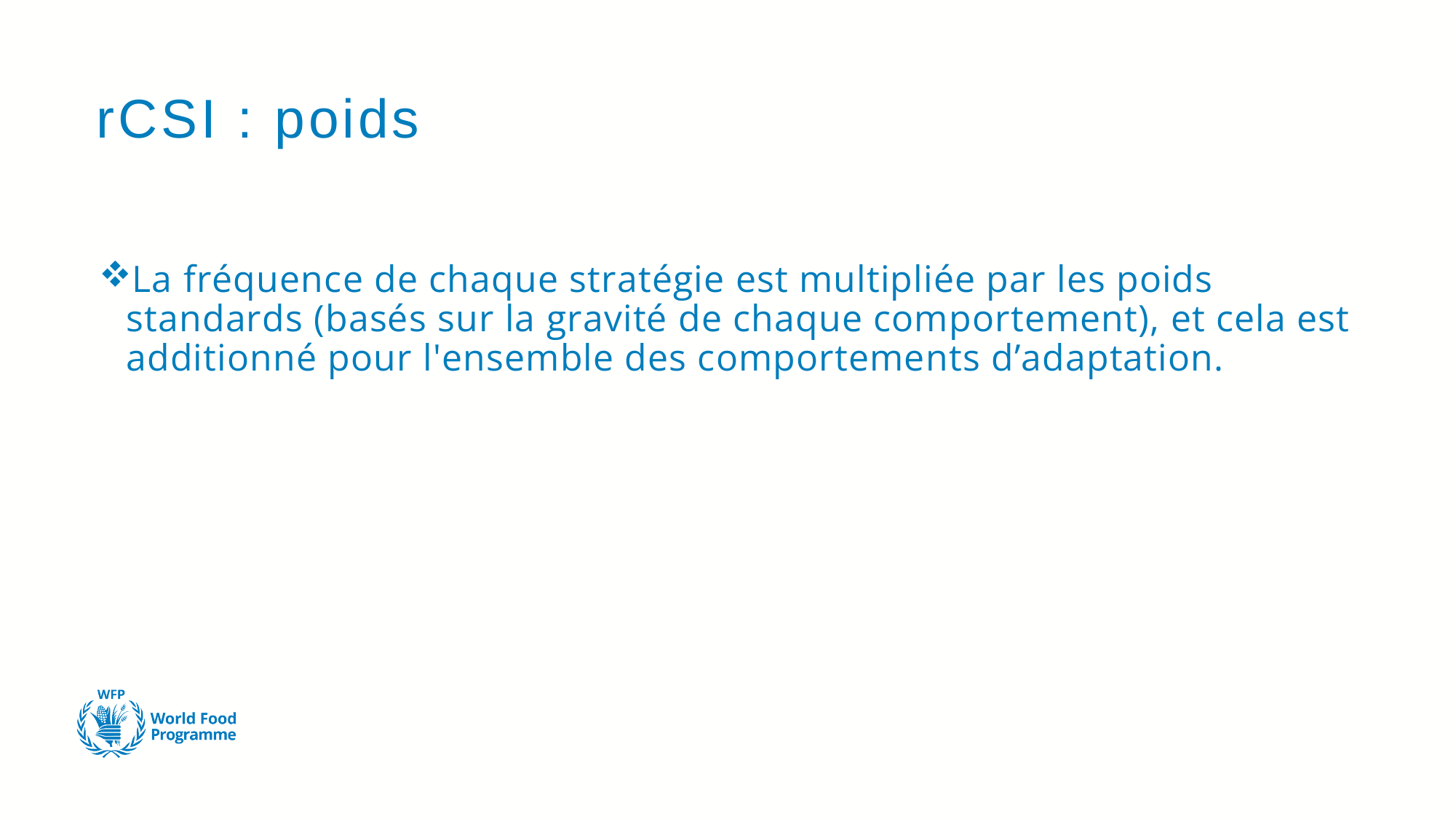

# rCSI : poids

La fréquence de chaque stratégie est multipliée par les poids standards (basés sur la gravité de chaque comportement), et cela est additionné pour l'ensemble des comportements d’adaptation.